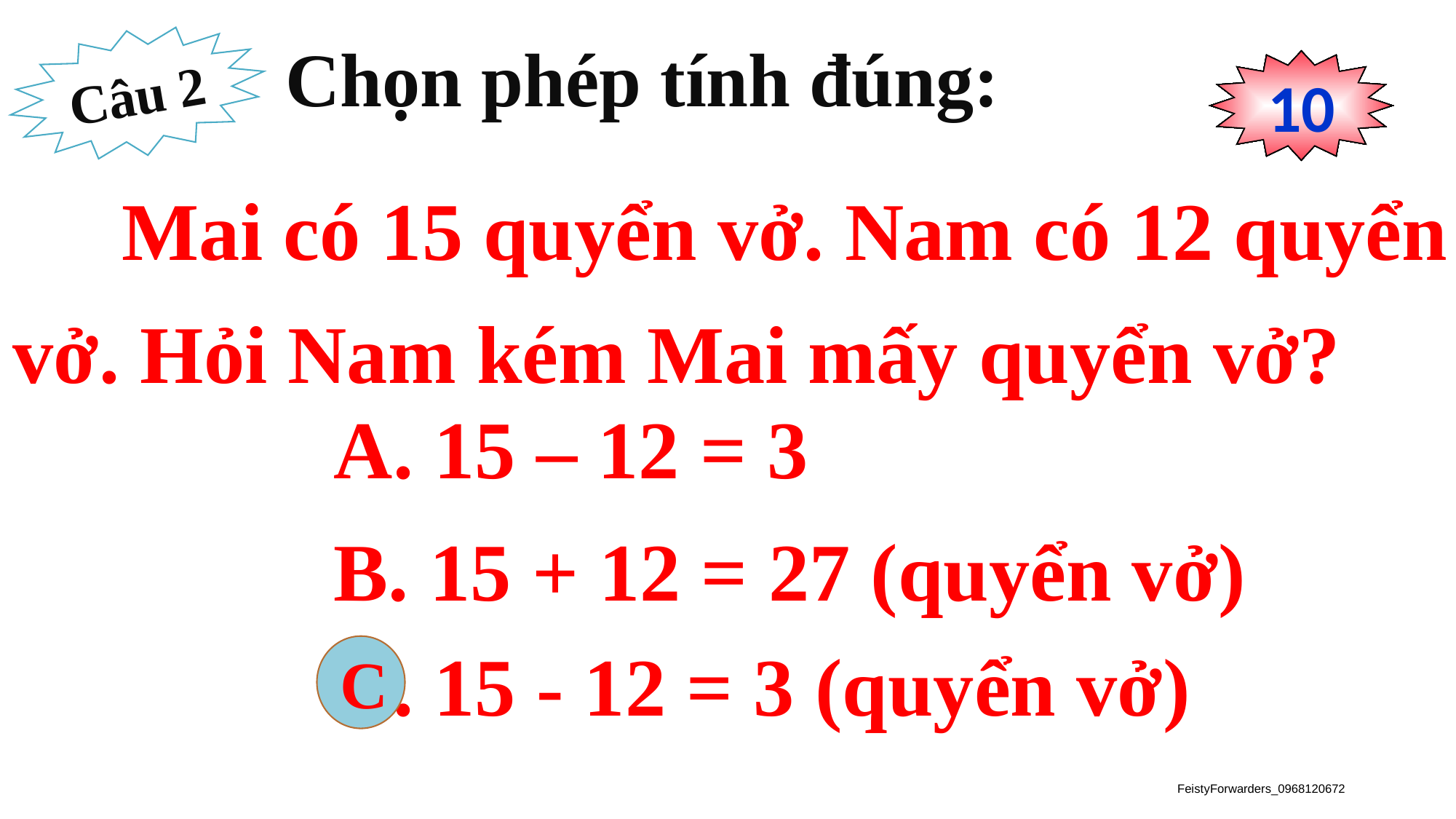

Chọn phép tính đúng:
Câu 2
0
1
2
3
4
5
6
7
8
9
10
	Mai có 15 quyển vở. Nam có 12 quyển vở. Hỏi Nam kém Mai mấy quyển vở?
    A. 15 – 12 = 3
    B. 15 + 12 = 27 (quyển vở)
    C. 15 - 12 = 3 (quyển vở)
C